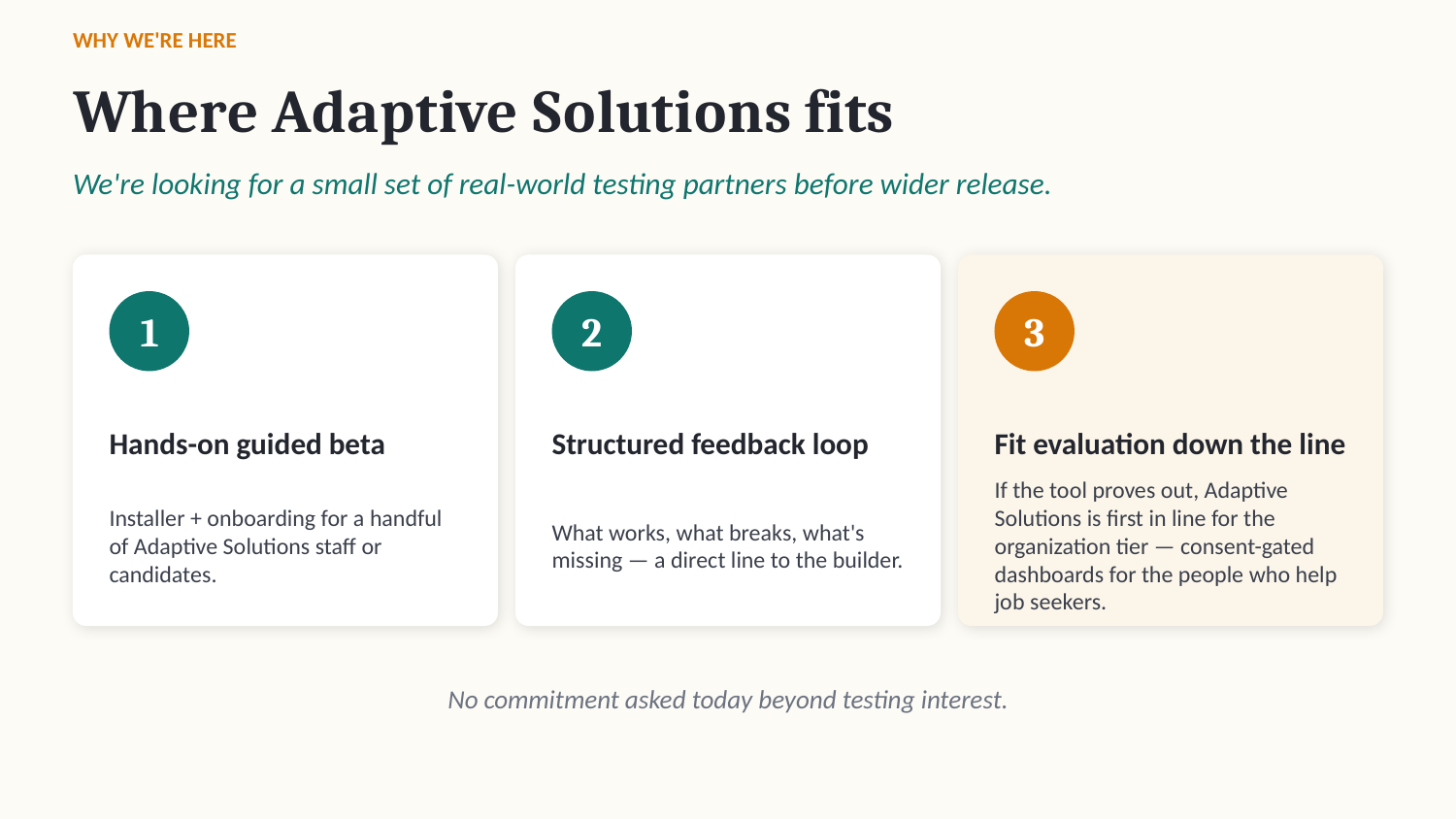

WHY WE'RE HERE
Where Adaptive Solutions fits
We're looking for a small set of real-world testing partners before wider release.

1

2

3
Hands-on guided beta
Structured feedback loop
Fit evaluation down the line
Installer + onboarding for a handful of Adaptive Solutions staff or candidates.
What works, what breaks, what's missing — a direct line to the builder.
If the tool proves out, Adaptive Solutions is first in line for the organization tier — consent-gated dashboards for the people who help job seekers.
No commitment asked today beyond testing interest.